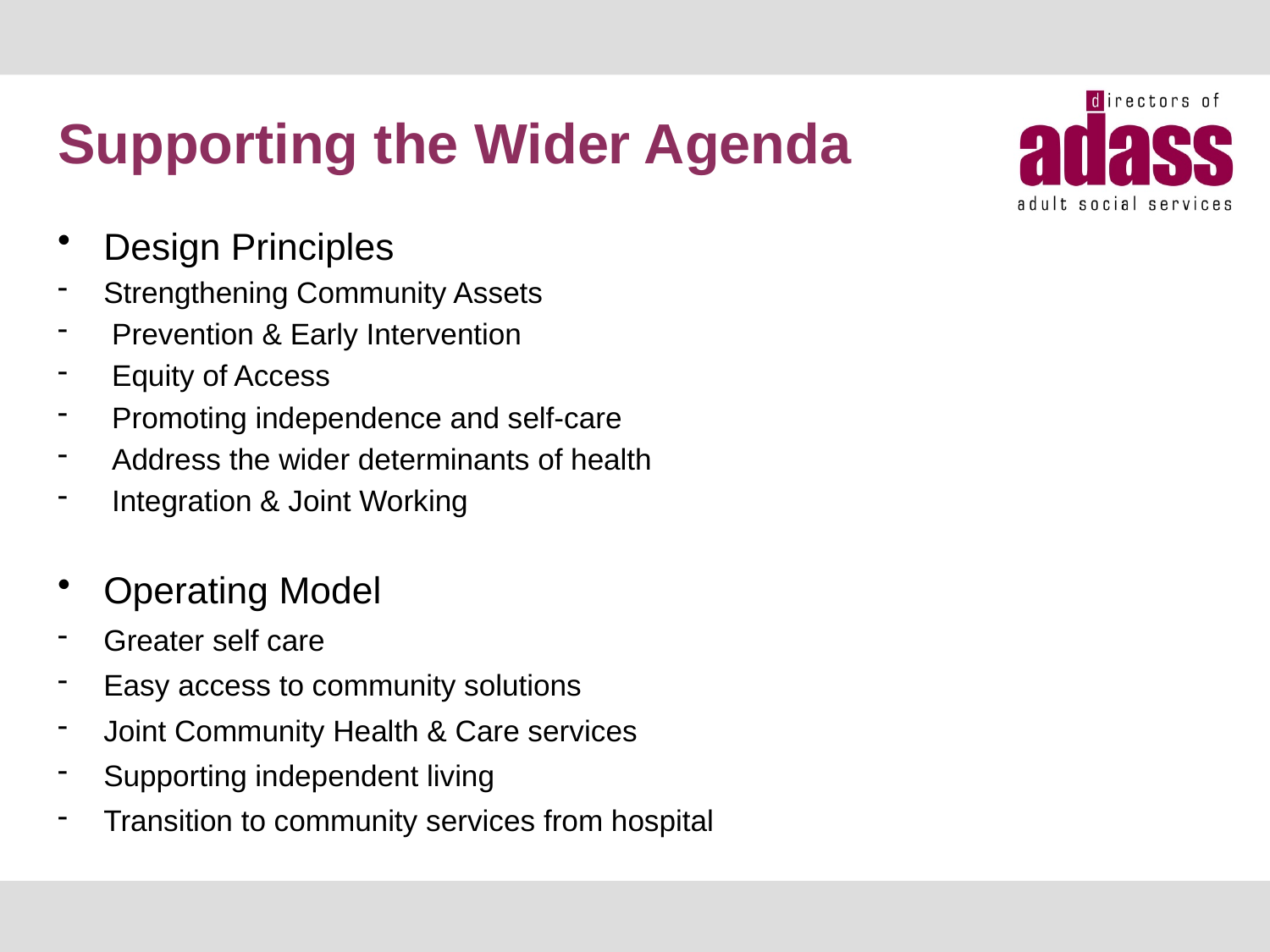

# Supporting the Wider Agenda
Design Principles
Strengthening Community Assets
 Prevention & Early Intervention
 Equity of Access
 Promoting independence and self-care
 Address the wider determinants of health
 Integration & Joint Working

Operating Model
Greater self care
Easy access to community solutions
Joint Community Health & Care services
Supporting independent living
Transition to community services from hospital